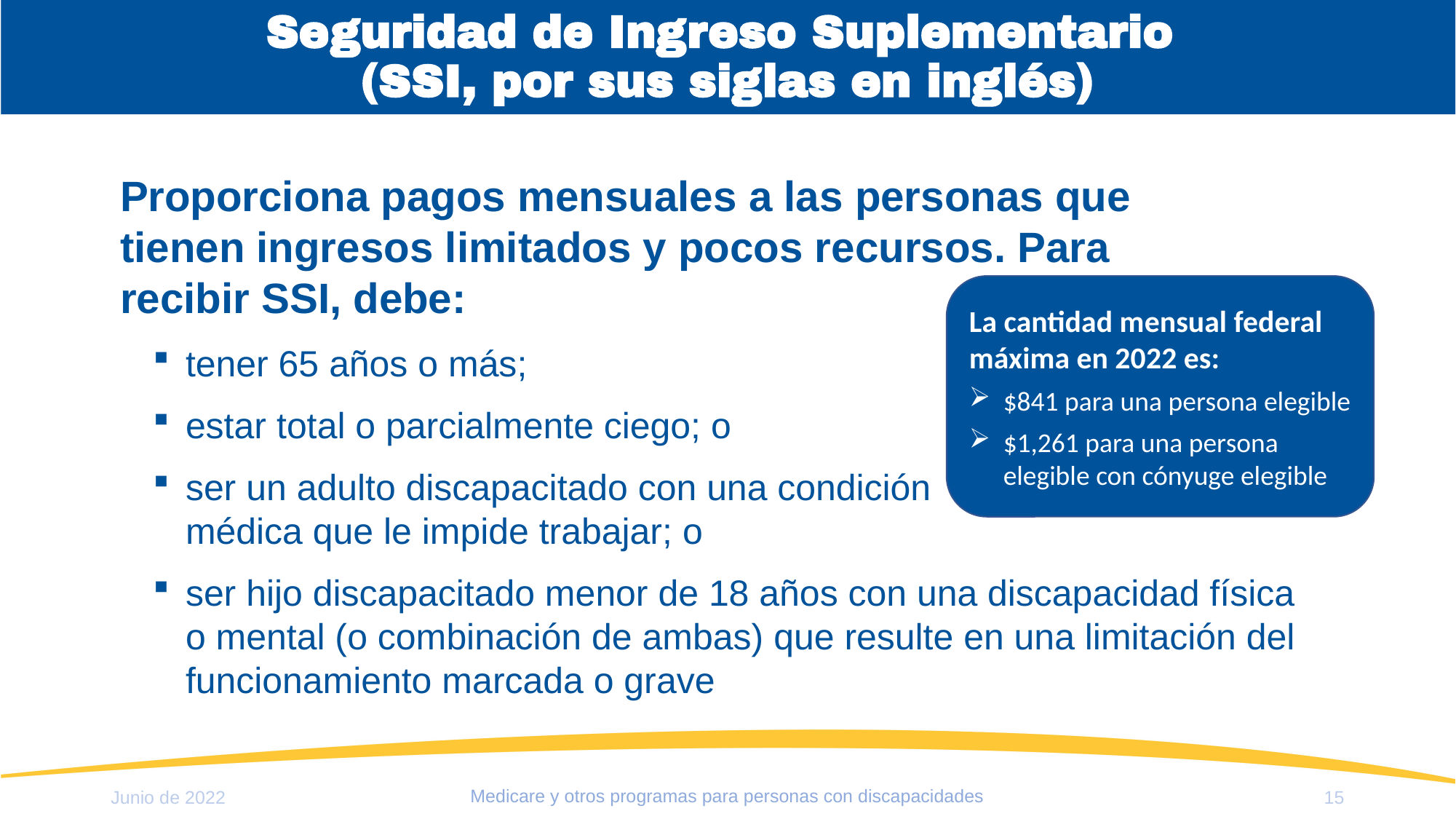

# Seguridad de Ingreso Suplementario (SSI, por sus siglas en inglés)
Proporciona pagos mensuales a las personas que
tienen ingresos limitados y pocos recursos. Para
recibir SSI, debe:
tener 65 años o más;
estar total o parcialmente ciego; o
ser un adulto discapacitado con una condición
médica que le impide trabajar; o
ser hijo discapacitado menor de 18 años con una discapacidad física o mental (o combinación de ambas) que resulte en una limitación del funcionamiento marcada o grave
La cantidad mensual federal máxima en 2022 es:
$841 para una persona elegible
$1,261 para una persona elegible con cónyuge elegible
Medicare y otros programas para personas con discapacidades
Junio de 2022
15